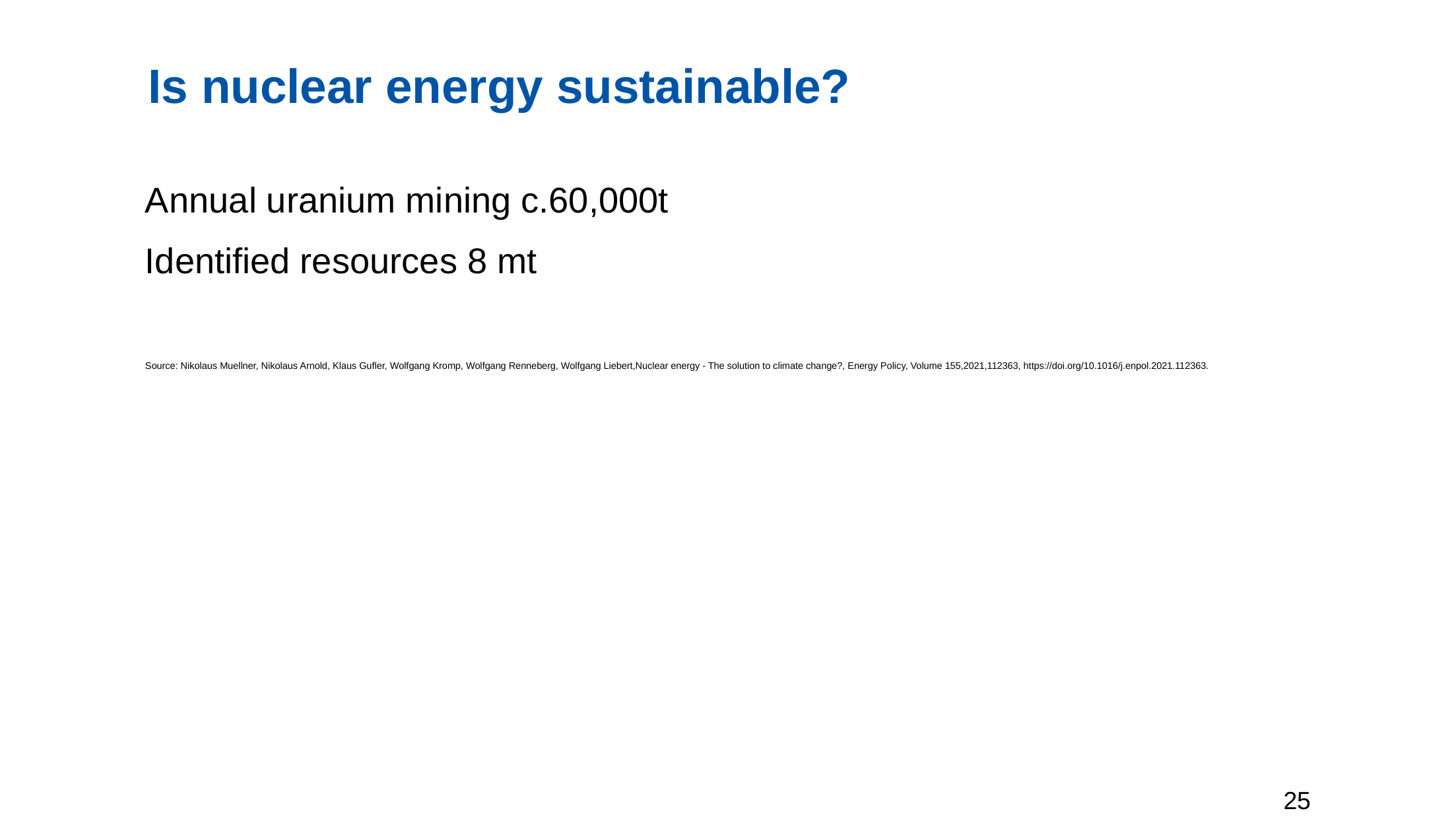

# Is nuclear energy sustainable?
Annual uranium mining c.60,000t
Identified resources 8 mt

Source: Nikolaus Muellner, Nikolaus Arnold, Klaus Gufler, Wolfgang Kromp, Wolfgang Renneberg, Wolfgang Liebert,Nuclear energy - The solution to climate change?, Energy Policy, Volume 155,2021,112363, https://doi.org/10.1016/j.enpol.2021.112363.
25